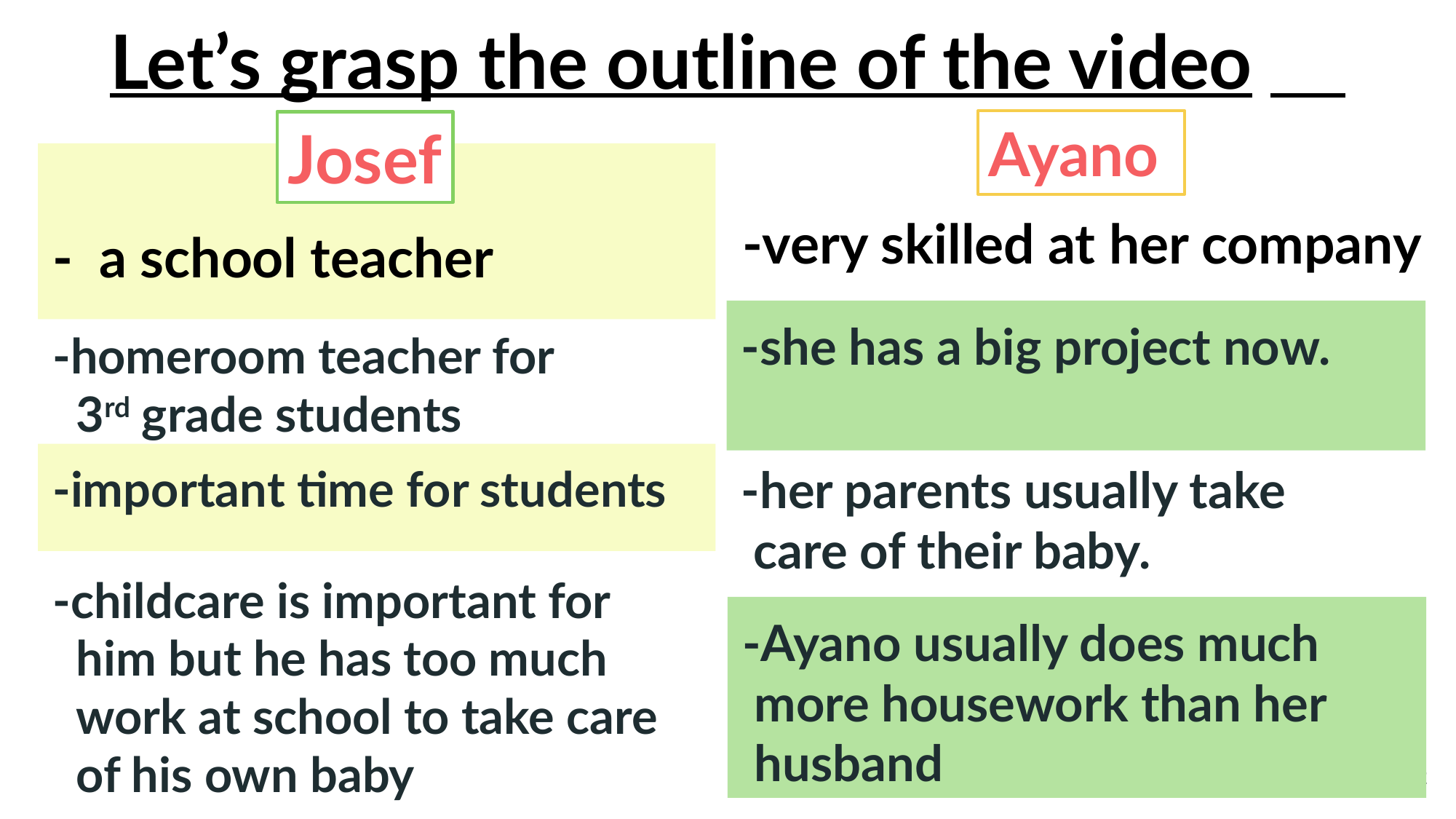

Let’s grasp the outline of the video
Ayano
Josef

-very skilled at her company

-  a school teacher

-she has a big project now.
-homeroom teacher for
  3rd grade students

-important time for students

-her parents usually take
 care of their baby.

-childcare is important for
  him but he has too much
  work at school to take care
  of his own baby

-Ayano usually does much
 more housework than her
 husband

12